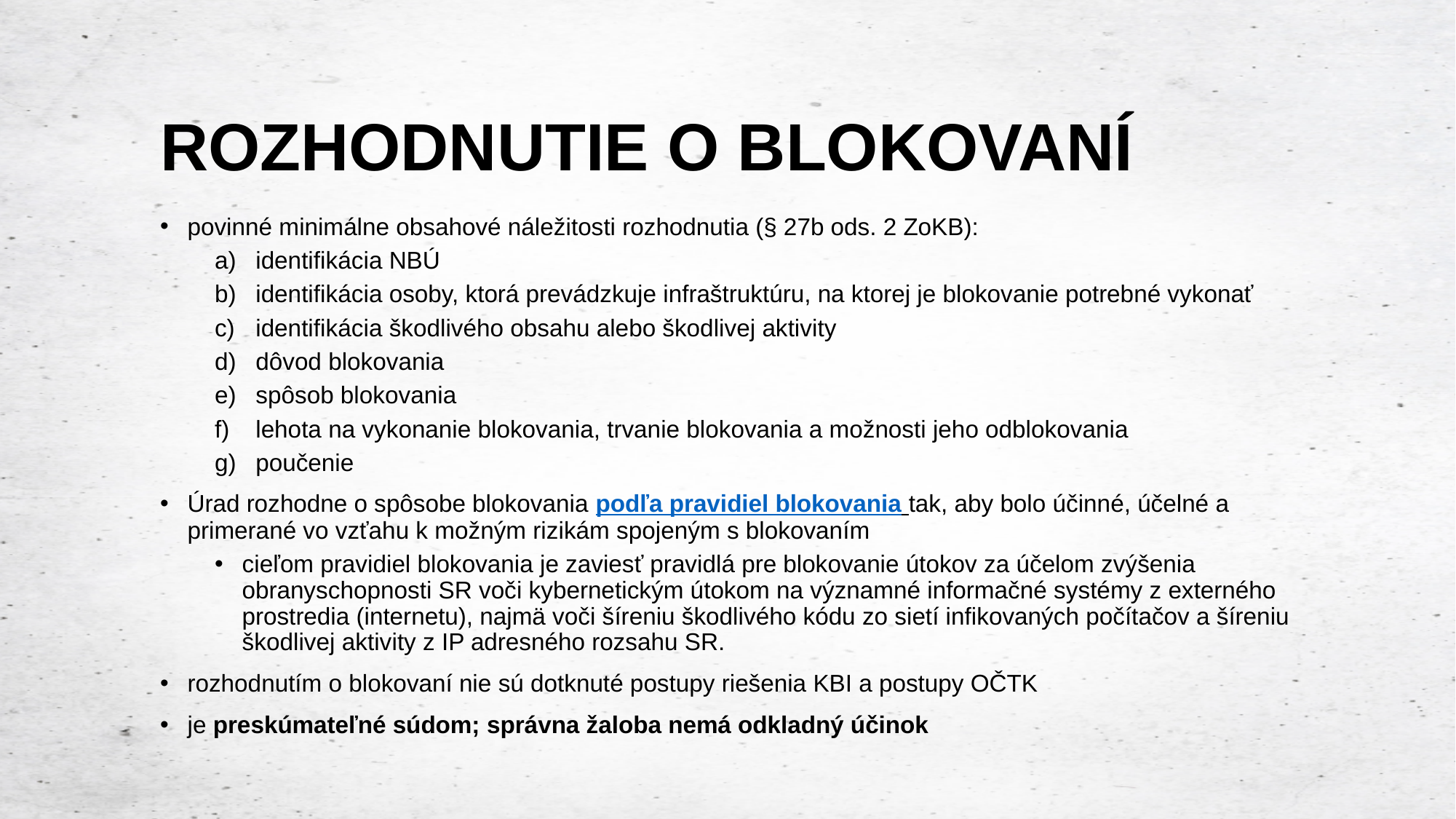

# ROZHODNUTIE O BLOKOVANÍ
povinné minimálne obsahové náležitosti rozhodnutia (§ 27b ods. 2 ZoKB):
identifikácia NBÚ
identifikácia osoby, ktorá prevádzkuje infraštruktúru, na ktorej je blokovanie potrebné vykonať
identifikácia škodlivého obsahu alebo škodlivej aktivity
dôvod blokovania
spôsob blokovania
lehota na vykonanie blokovania, trvanie blokovania a možnosti jeho odblokovania
poučenie
Úrad rozhodne o spôsobe blokovania podľa pravidiel blokovania tak, aby bolo účinné, účelné a primerané vo vzťahu k možným rizikám spojeným s blokovaním
cieľom pravidiel blokovania je zaviesť pravidlá pre blokovanie útokov za účelom zvýšenia obranyschopnosti SR voči kybernetickým útokom na významné informačné systémy z externého prostredia (internetu), najmä voči šíreniu škodlivého kódu zo sietí infikovaných počítačov a šíreniu škodlivej aktivity z IP adresného rozsahu SR.
rozhodnutím o blokovaní nie sú dotknuté postupy riešenia KBI a postupy OČTK
je preskúmateľné súdom; správna žaloba nemá odkladný účinok